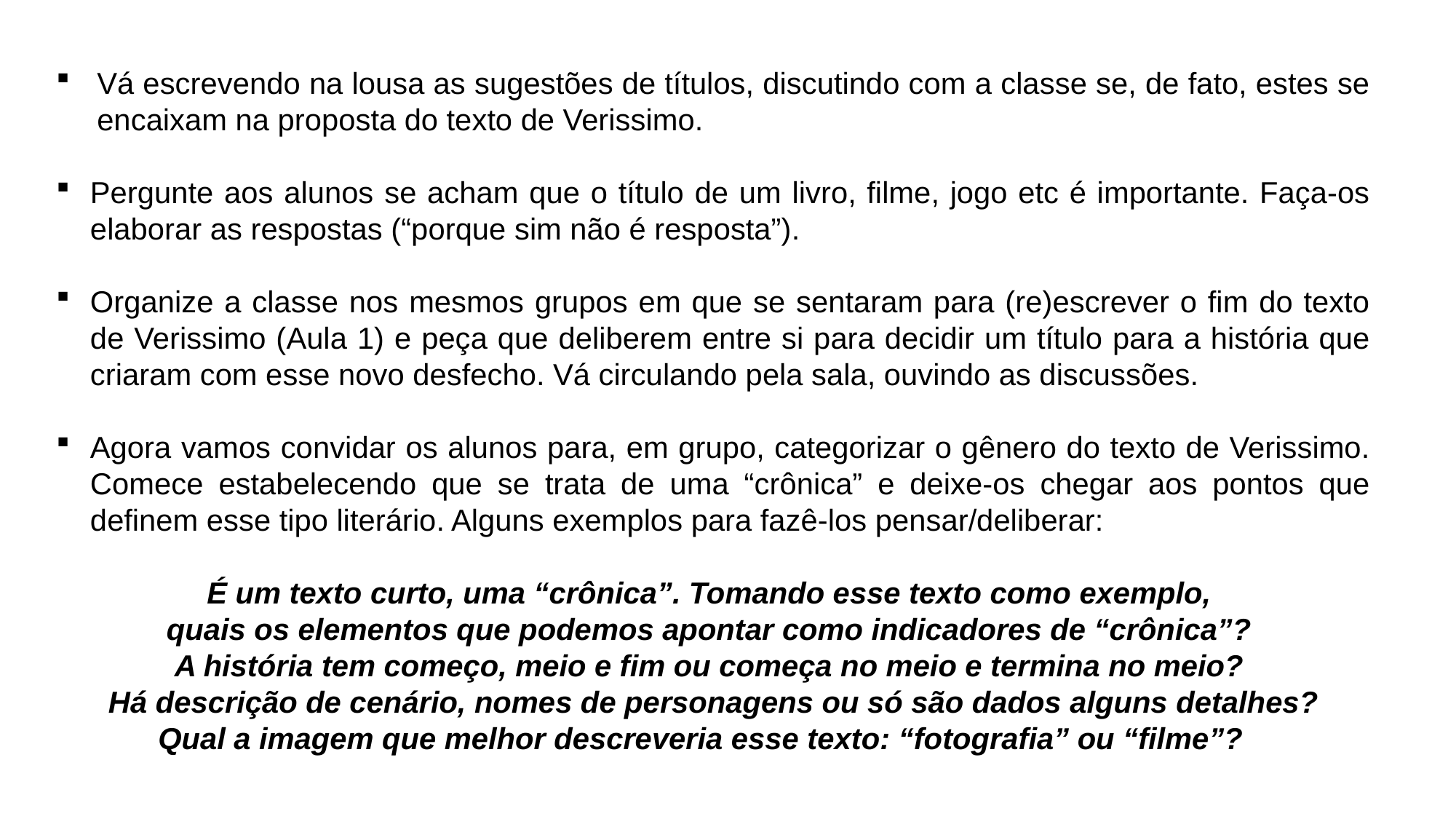

Vá escrevendo na lousa as sugestões de títulos, discutindo com a classe se, de fato, estes se encaixam na proposta do texto de Verissimo.

Pergunte aos alunos se acham que o título de um livro, filme, jogo etc é importante. Faça-os elaborar as respostas (“porque sim não é resposta”).

Organize a classe nos mesmos grupos em que se sentaram para (re)escrever o fim do texto de Verissimo (Aula 1) e peça que deliberem entre si para decidir um título para a história que criaram com esse novo desfecho. Vá circulando pela sala, ouvindo as discussões.

Agora vamos convidar os alunos para, em grupo, categorizar o gênero do texto de Verissimo. Comece estabelecendo que se trata de uma “crônica” e deixe-os chegar aos pontos que definem esse tipo literário. Alguns exemplos para fazê-los pensar/deliberar:

É um texto curto, uma “crônica”. Tomando esse texto como exemplo,
quais os elementos que podemos apontar como indicadores de “crônica”?
A história tem começo, meio e fim ou começa no meio e termina no meio?
Há descrição de cenário, nomes de personagens ou só são dados alguns detalhes?
Qual a imagem que melhor descreveria esse texto: “fotografia” ou “filme”?